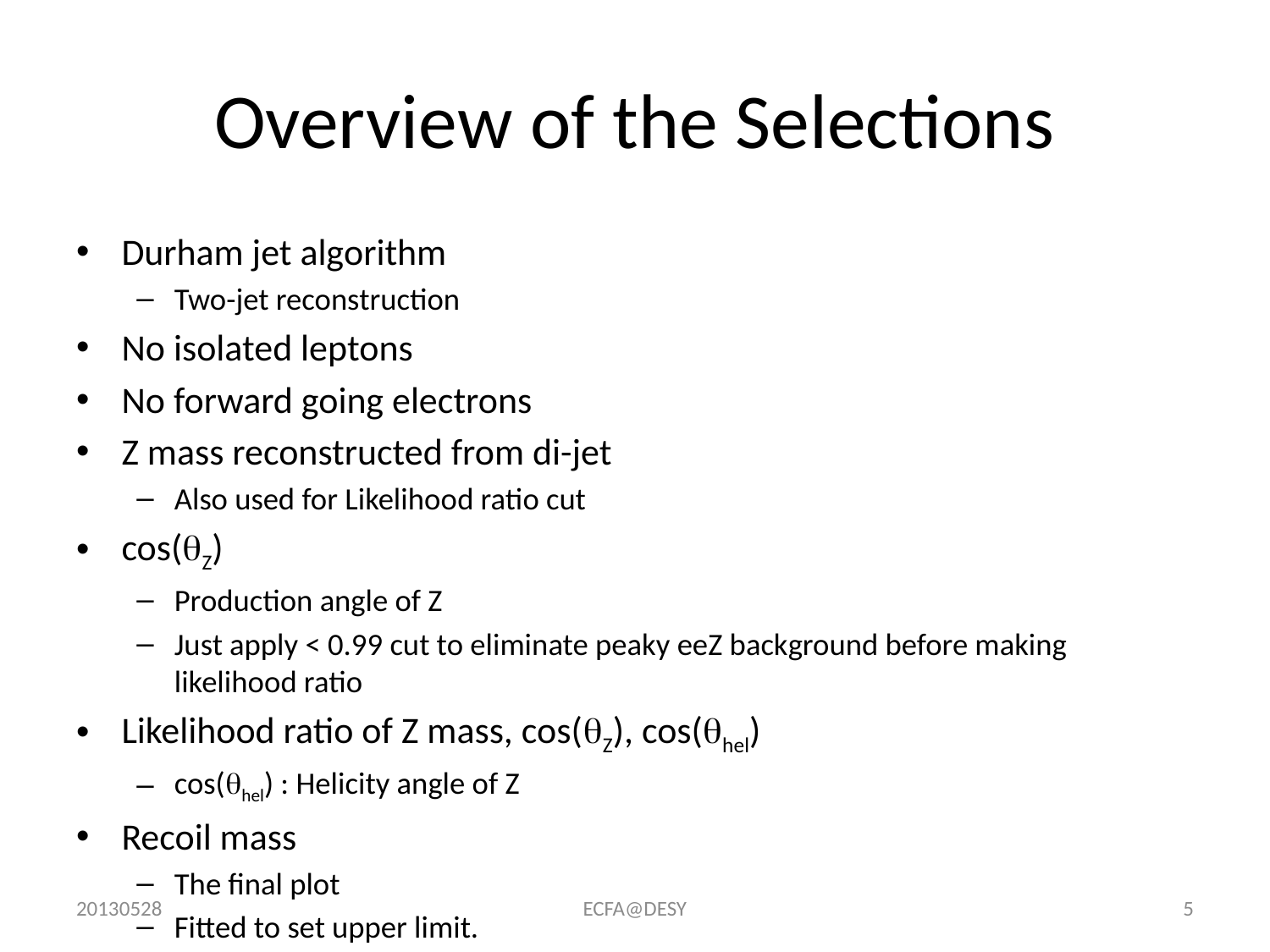

# Overview of the Selections
Durham jet algorithm
Two-jet reconstruction
No isolated leptons
No forward going electrons
Z mass reconstructed from di-jet
Also used for Likelihood ratio cut
cos(θZ)
Production angle of Z
Just apply < 0.99 cut to eliminate peaky eeZ background before making likelihood ratio
Likelihood ratio of Z mass, cos(θZ), cos(θhel)
cos(θhel) : Helicity angle of Z
Recoil mass
The final plot
Fitted to set upper limit.

20130528
ECFA@DESY
5